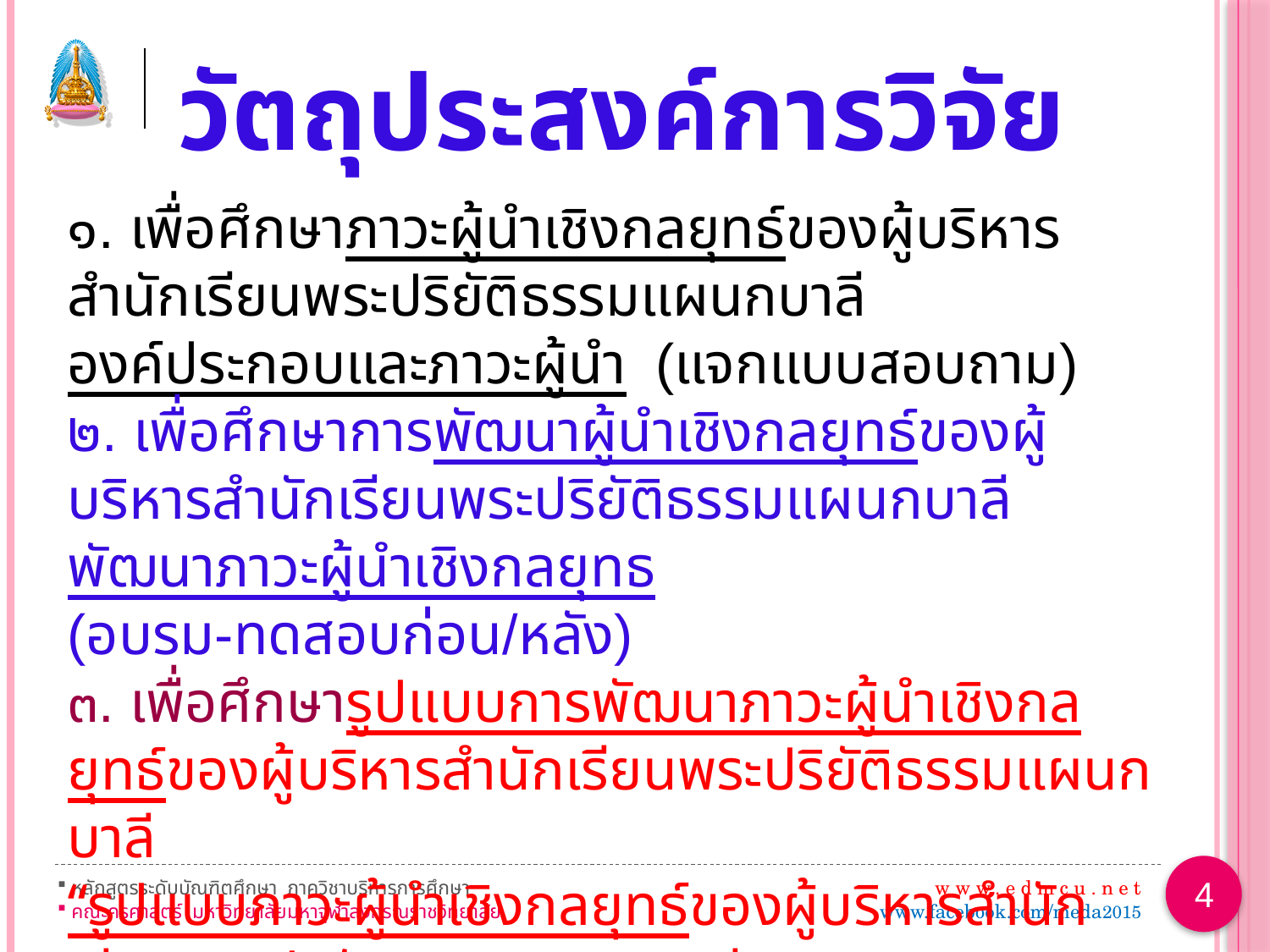

# วัตถุประสงค์การวิจัย
๑. เพื่อศึกษาภาวะผู้นำเชิงกลยุทธ์ของผู้บริหารสำนักเรียนพระปริยัติธรรมแผนกบาลี
องค์ประกอบและภาวะผู้นำ  (แจกแบบสอบถาม)
๒. เพื่อศึกษาการพัฒนาผู้นำเชิงกลยุทธ์ของผู้บริหารสำนักเรียนพระปริยัติธรรมแผนกบาลี
พัฒนาภาวะผู้นำเชิงกลยุทธ  (อบรม-ทดสอบก่อน/หลัง)
๓. เพื่อศึกษารูปแบบการพัฒนาภาวะผู้นำเชิงกลยุทธ์ของผู้บริหารสำนักเรียนพระปริยัติธรรมแผนกบาลี
“รูปแบบภาวะผู้นำเชิงกลยุทธ์ของผู้บริหารสำนักเรียนพระปริยัติธรรมแผนกบาลี”